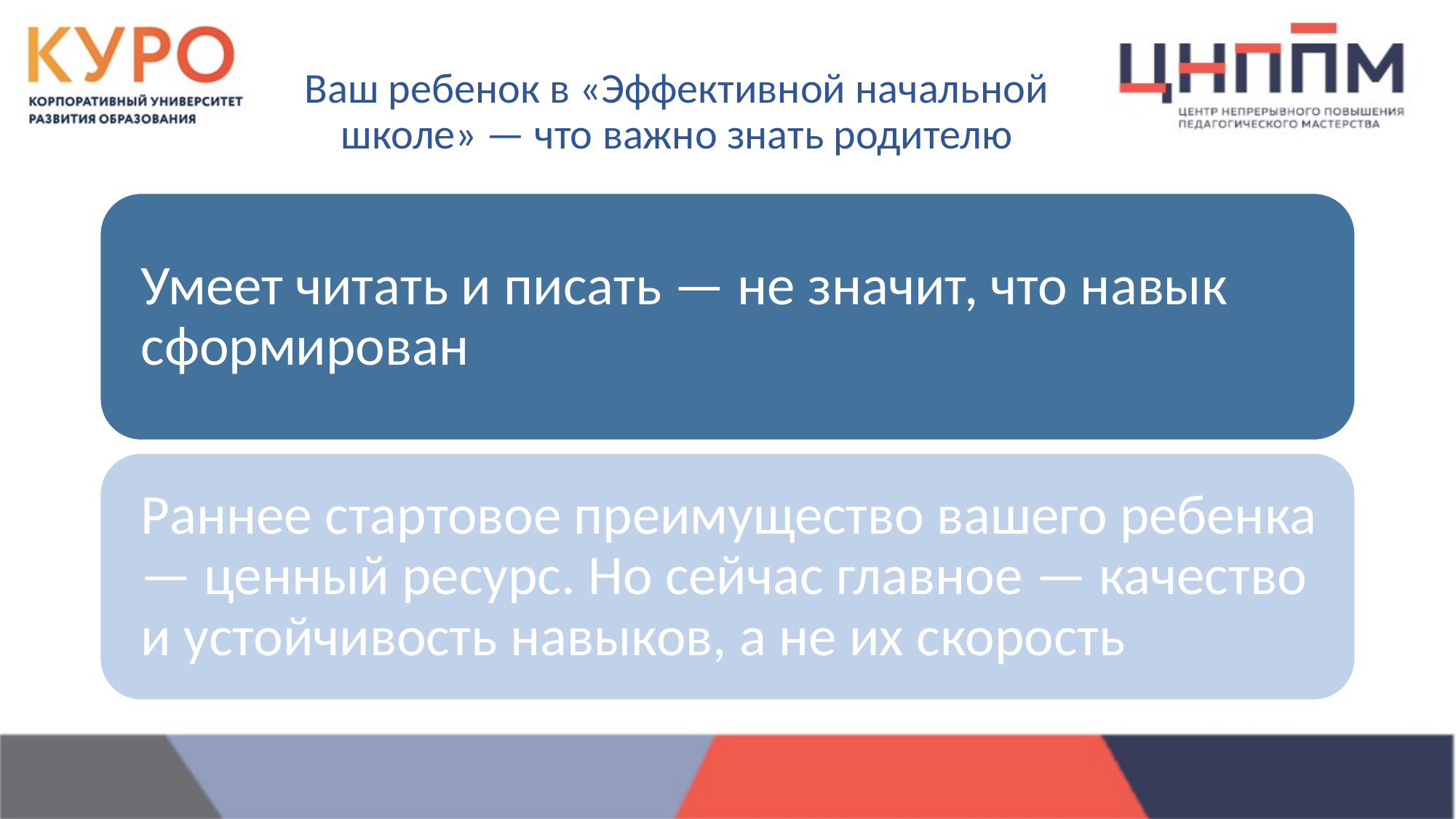

# Ваш ребенок в «Эффективной начальной школе» — что важно знать родителю
Умеет читать и писать — не значит, что навык сформирован
Раннее стартовое преимущество вашего ребенка — ценный ресурс. Но сейчас главное — качество и устойчивость навыков, а не их скорость